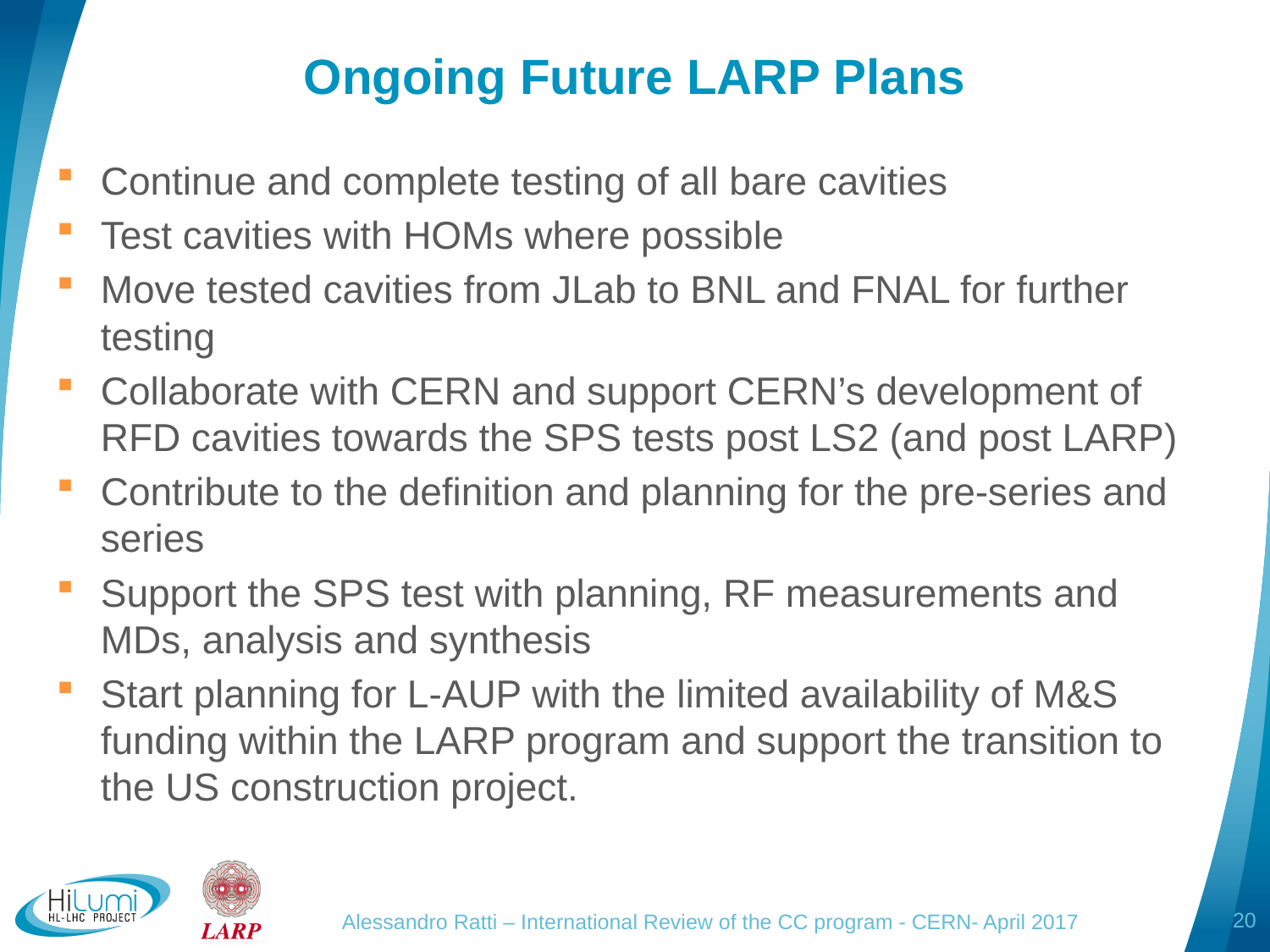

# Ongoing Future LARP Plans
Continue and complete testing of all bare cavities
Test cavities with HOMs where possible
Move tested cavities from JLab to BNL and FNAL for further testing
Collaborate with CERN and support CERN’s development of RFD cavities towards the SPS tests post LS2 (and post LARP)
Contribute to the definition and planning for the pre-series and series
Support the SPS test with planning, RF measurements and MDs, analysis and synthesis
Start planning for L-AUP with the limited availability of M&S funding within the LARP program and support the transition to the US construction project.
20